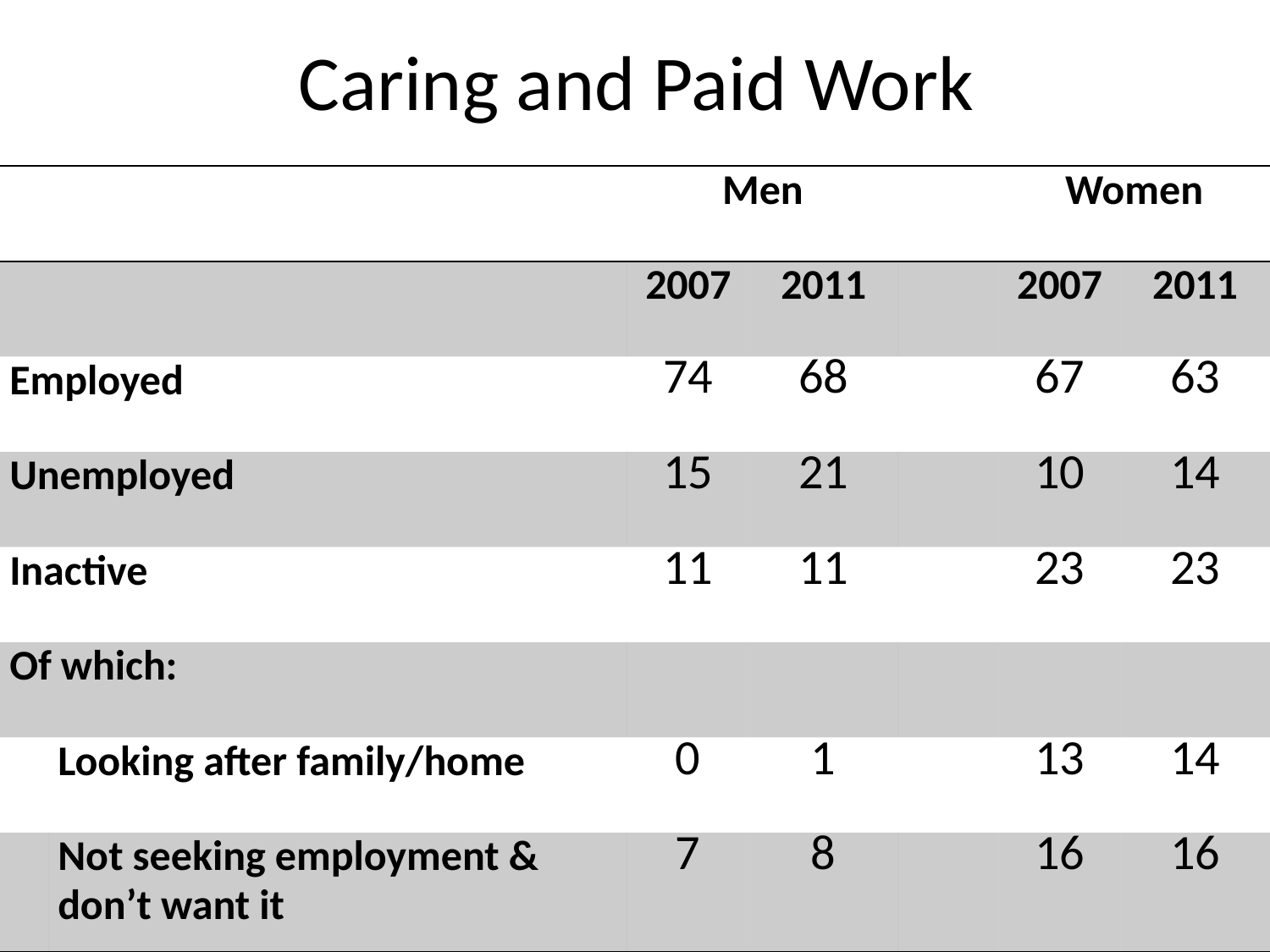

# Caring and Paid Work
|  |  | Men |  |  | Women |  |
| --- | --- | --- | --- | --- | --- | --- |
|  |  | 2007 | 2011 |  | 2007 | 2011 |
| Employed |  | 74 | 68 |  | 67 | 63 |
| Unemployed |  | 15 | 21 |  | 10 | 14 |
| Inactive |  | 11 | 11 |  | 23 | 23 |
| Of which: |  |  |  |  |  |  |
|  | Looking after family/home | 0 | 1 |  | 13 | 14 |
|  | Not seeking employment & don’t want it | 7 | 8 |  | 16 | 16 |